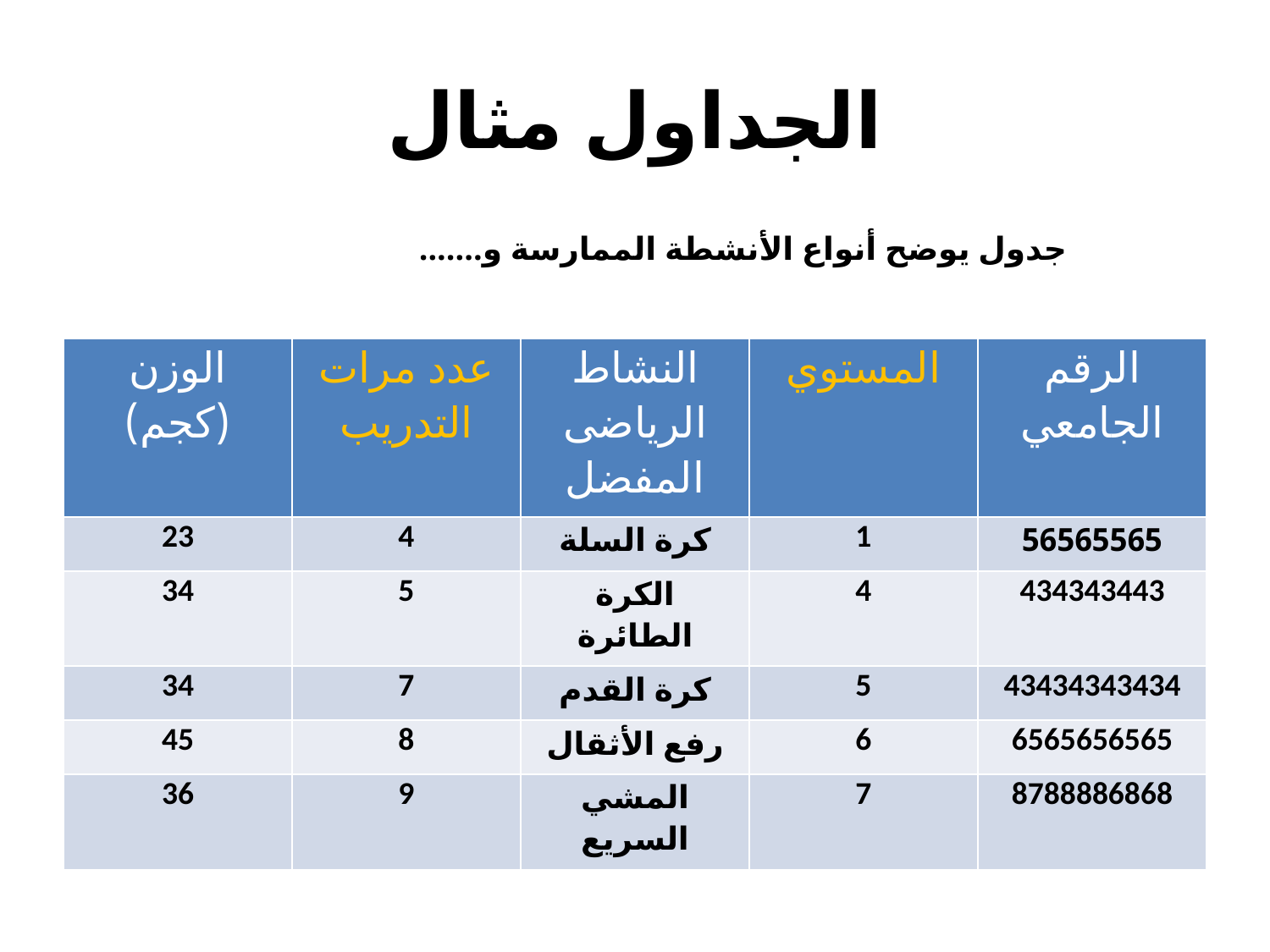

# الجداول مثال
جدول يوضح أنواع الأنشطة الممارسة و.......
| الوزن (كجم) | عدد مرات التدريب | النشاط الرياضى المفضل | المستوي | الرقم الجامعي |
| --- | --- | --- | --- | --- |
| 23 | 4 | كرة السلة | 1 | 56565565 |
| 34 | 5 | الكرة الطائرة | 4 | 434343443 |
| 34 | 7 | كرة القدم | 5 | 43434343434 |
| 45 | 8 | رفع الأثقال | 6 | 6565656565 |
| 36 | 9 | المشي السريع | 7 | 8788886868 |